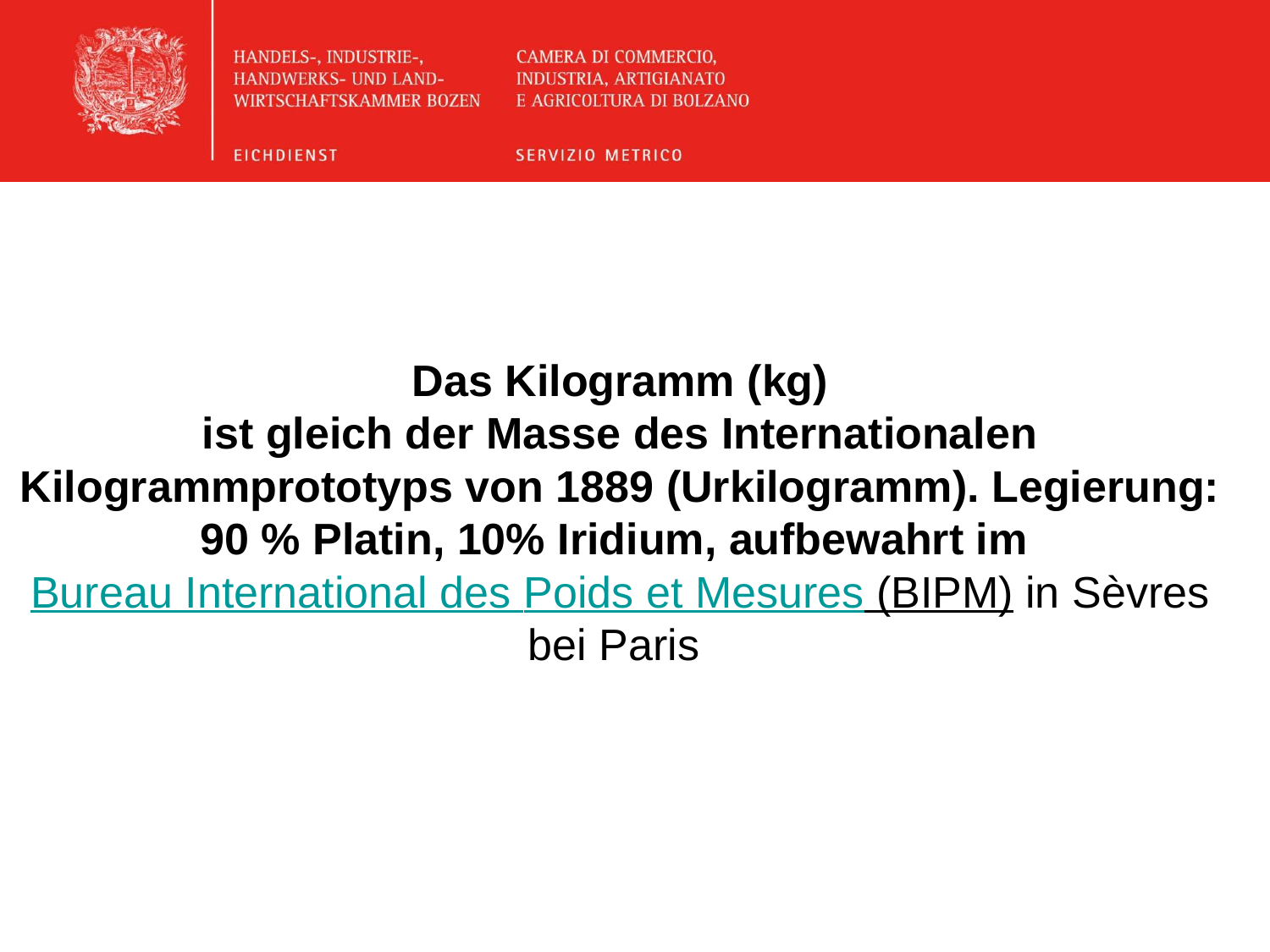

Das Kilogramm (kg)
ist gleich der Masse des Internationalen Kilogrammprototyps von 1889 (Urkilogramm). Legierung: 90 % Platin, 10% Iridium, aufbewahrt im Bureau International des Poids et Mesures (BIPM) in Sèvres bei Paris